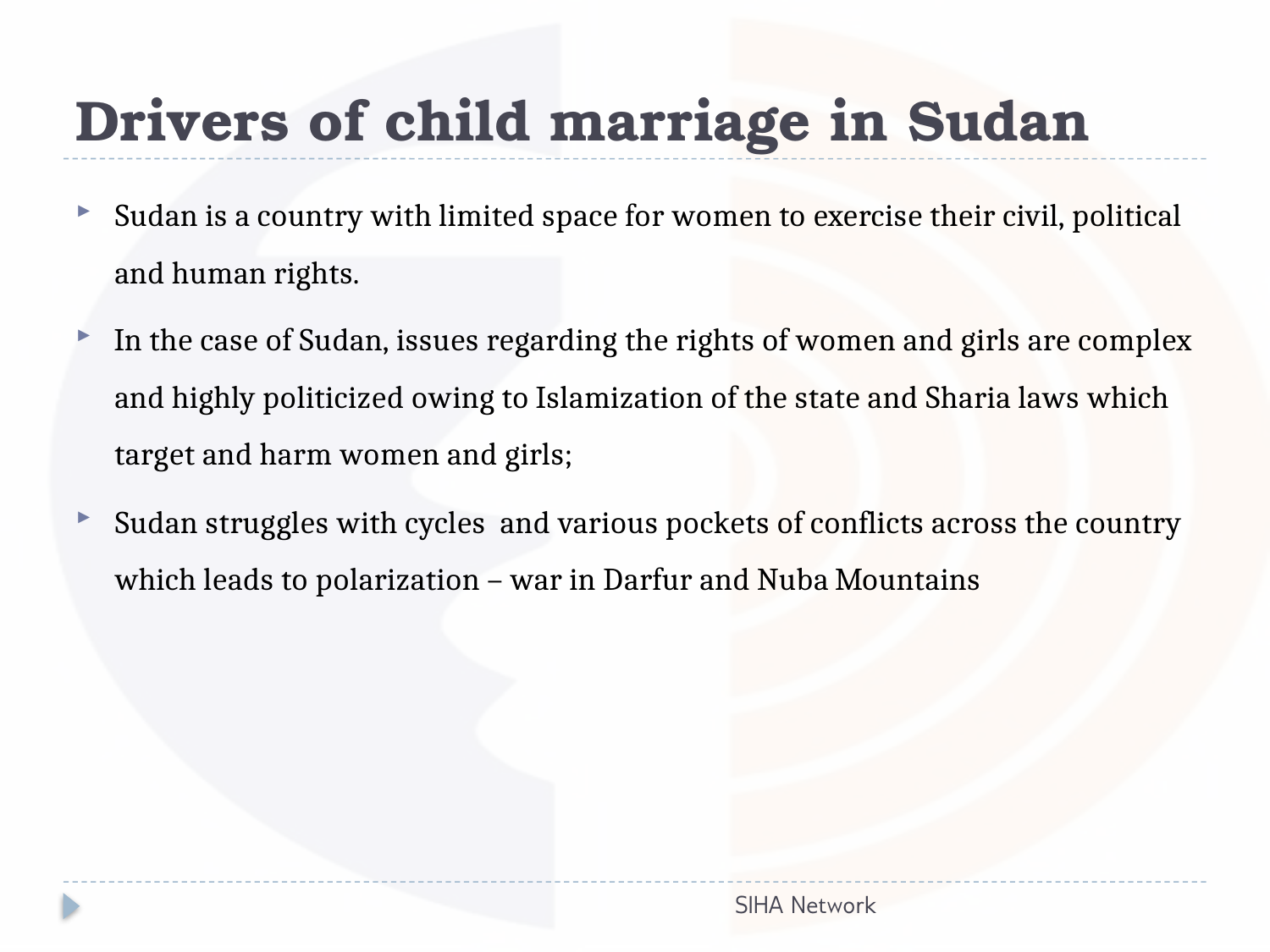

# Drivers of child marriage in Sudan
Sudan is a country with limited space for women to exercise their civil, political and human rights.
In the case of Sudan, issues regarding the rights of women and girls are complex and highly politicized owing to Islamization of the state and Sharia laws which target and harm women and girls;
Sudan struggles with cycles  and various pockets of conflicts across the country which leads to polarization – war in Darfur and Nuba Mountains
SIHA Network